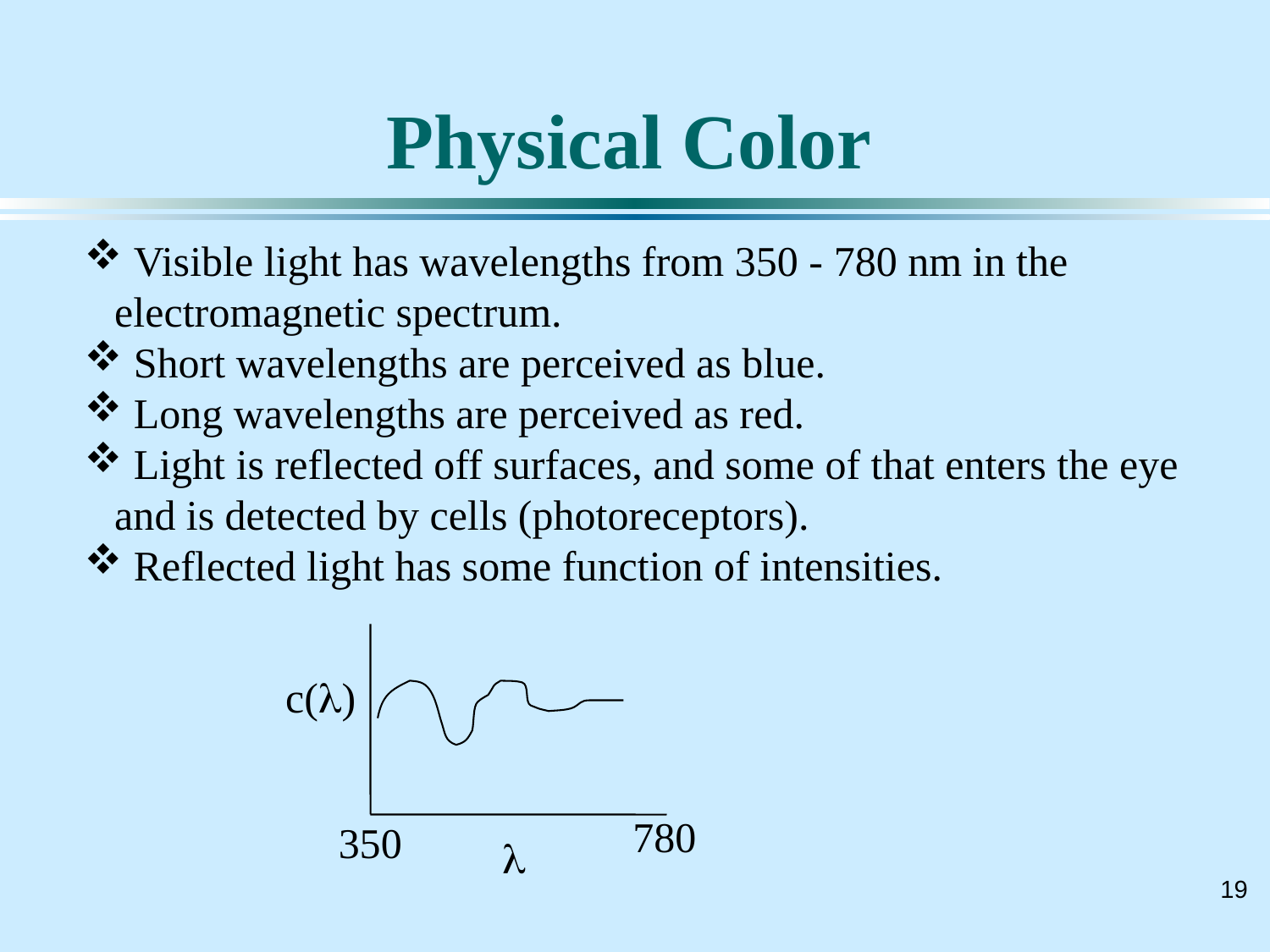

# Physical Color
 Visible light has wavelengths from 350 - 780 nm in the electromagnetic spectrum.
 Short wavelengths are perceived as blue.
 Long wavelengths are perceived as red.
 Light is reflected off surfaces, and some of that enters the eye and is detected by cells (photoreceptors).
 Reflected light has some function of intensities.

c(λ)

780
350

λ